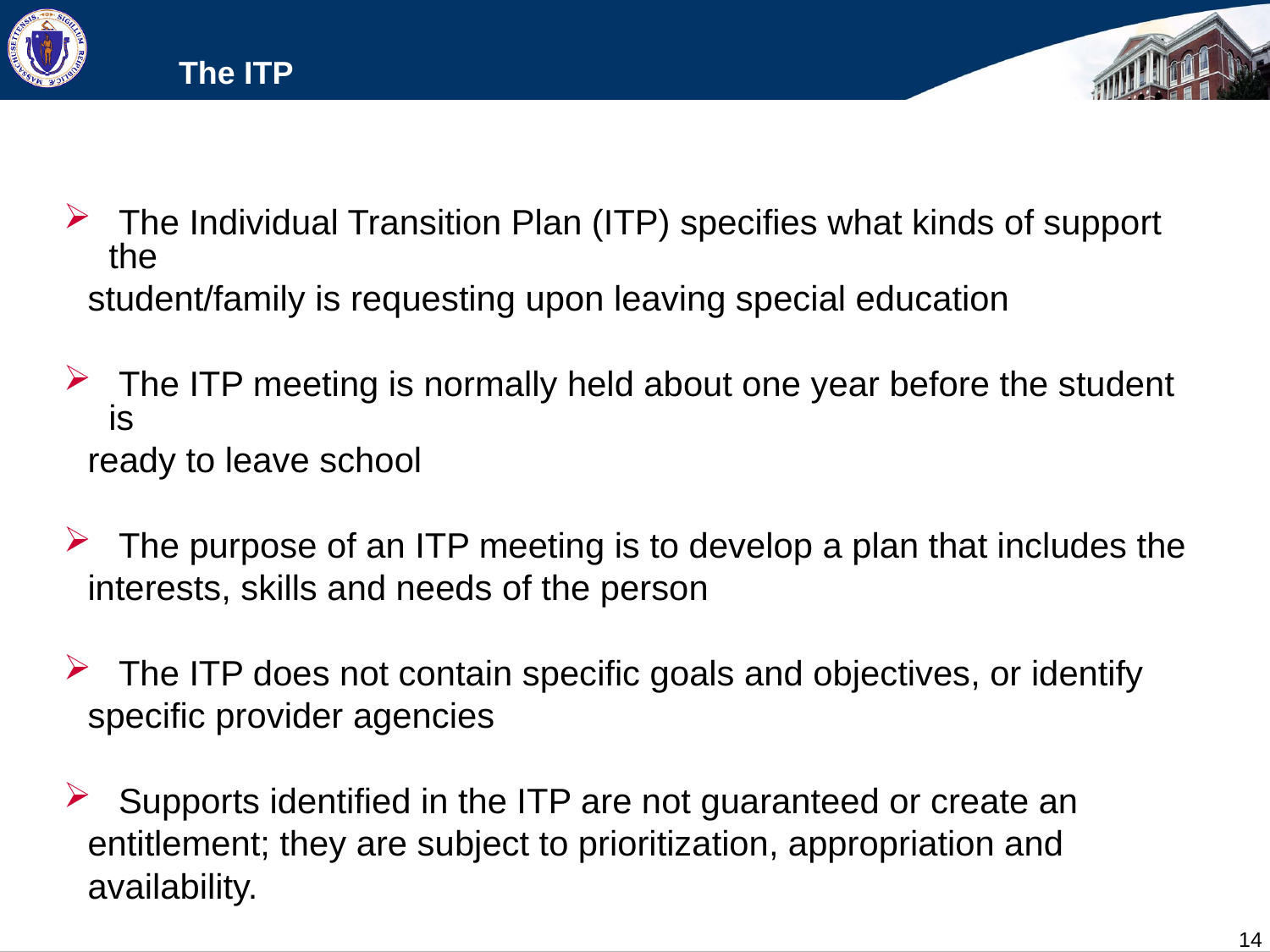

# The ITP
 The Individual Transition Plan (ITP) specifies what kinds of support the
    student/family is requesting upon leaving special education

 The ITP meeting is normally held about one year before the student is
    ready to leave school

 The purpose of an ITP meeting is to develop a plan that includes the
    interests, skills and needs of the person

 The ITP does not contain specific goals and objectives, or identify
    specific provider agencies

 Supports identified in the ITP are not guaranteed or create an
    entitlement; they are subject to prioritization, appropriation and
    availability.